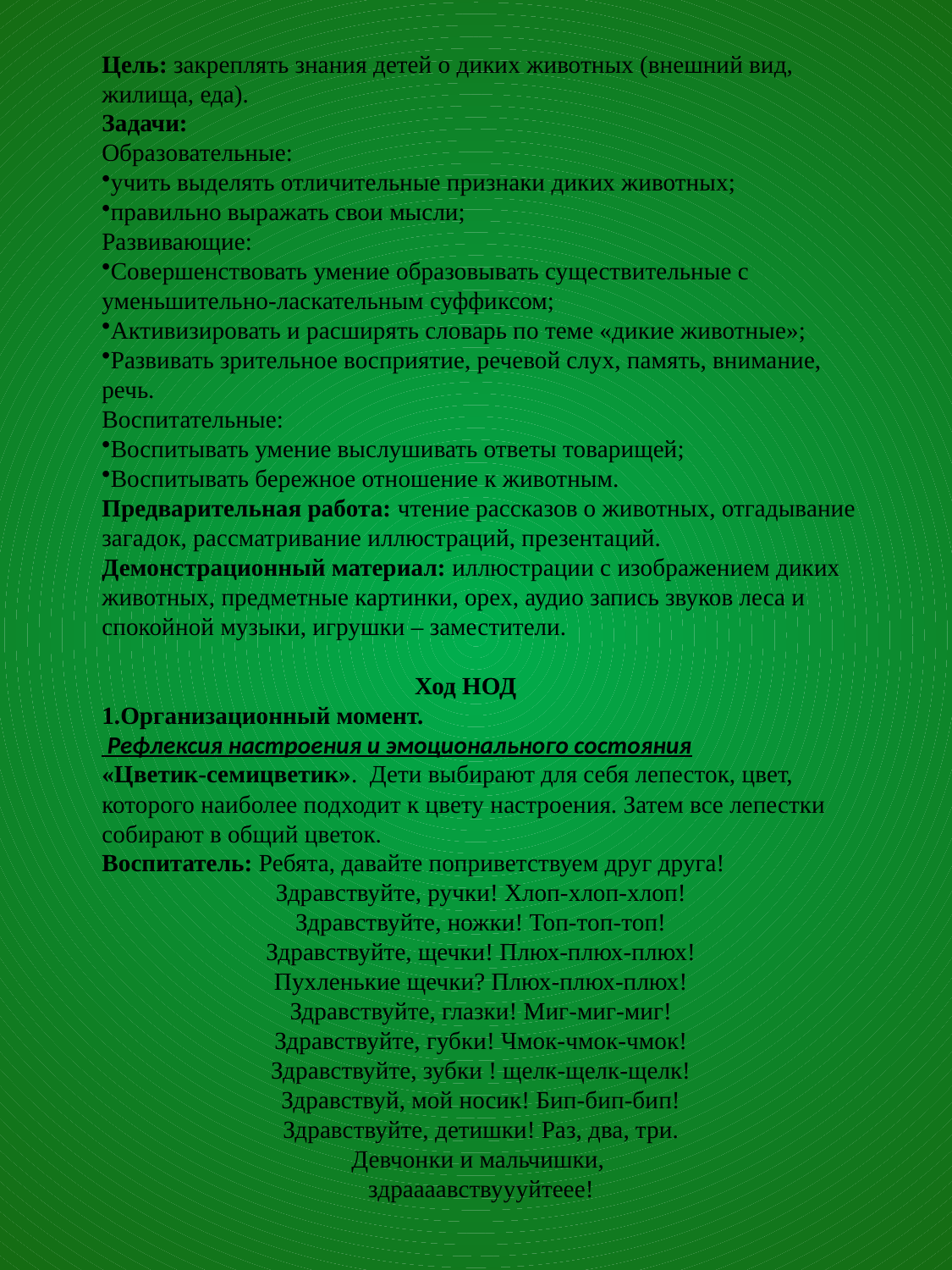

Цель: закреплять знания детей о диких животных (внешний вид, жилища, еда).
Задачи:
Образовательные:
учить выделять отличительные признаки диких животных;
правильно выражать свои мысли;
Развивающие:
Совершенствовать умение образовывать существительные с уменьшительно-ласкательным суффиксом;
Активизировать и расширять словарь по теме «дикие животные»;
Развивать зрительное восприятие, речевой слух, память, внимание, речь.
Воспитательные:
Воспитывать умение выслушивать ответы товарищей;
Воспитывать бережное отношение к животным.
Предварительная работа: чтение рассказов о животных, отгадывание загадок, рассматривание иллюстраций, презентаций.
Демонстрационный материал: иллюстрации с изображением диких животных, предметные картинки, орех, аудио запись звуков леса и спокойной музыки, игрушки – заместители.

                                                   Ход НОД
1.Организационный момент.
 Рефлексия настроения и эмоционального состояния
«Цветик-семицветик».  Дети выбирают для себя лепесток, цвет, которого наиболее подходит к цвету настроения. Затем все лепестки собирают в общий цветок.
Воспитатель: Ребята, давайте поприветствуем друг друга!
Здравствуйте, ручки! Хлоп-хлоп-хлоп!
Здравствуйте, ножки! Топ-топ-топ!
Здравствуйте, щечки! Плюх-плюх-плюх!
Пухленькие щечки? Плюх-плюх-плюх!
Здравствуйте, глазки! Миг-миг-миг!
Здравствуйте, губки! Чмок-чмок-чмок!
Здравствуйте, зубки ! щелк-щелк-щелк!
Здравствуй, мой носик! Бип-бип-бип!
Здравствуйте, детишки! Раз, два, три.
Девчонки и мальчишки,
здраааавствуууйтеее!